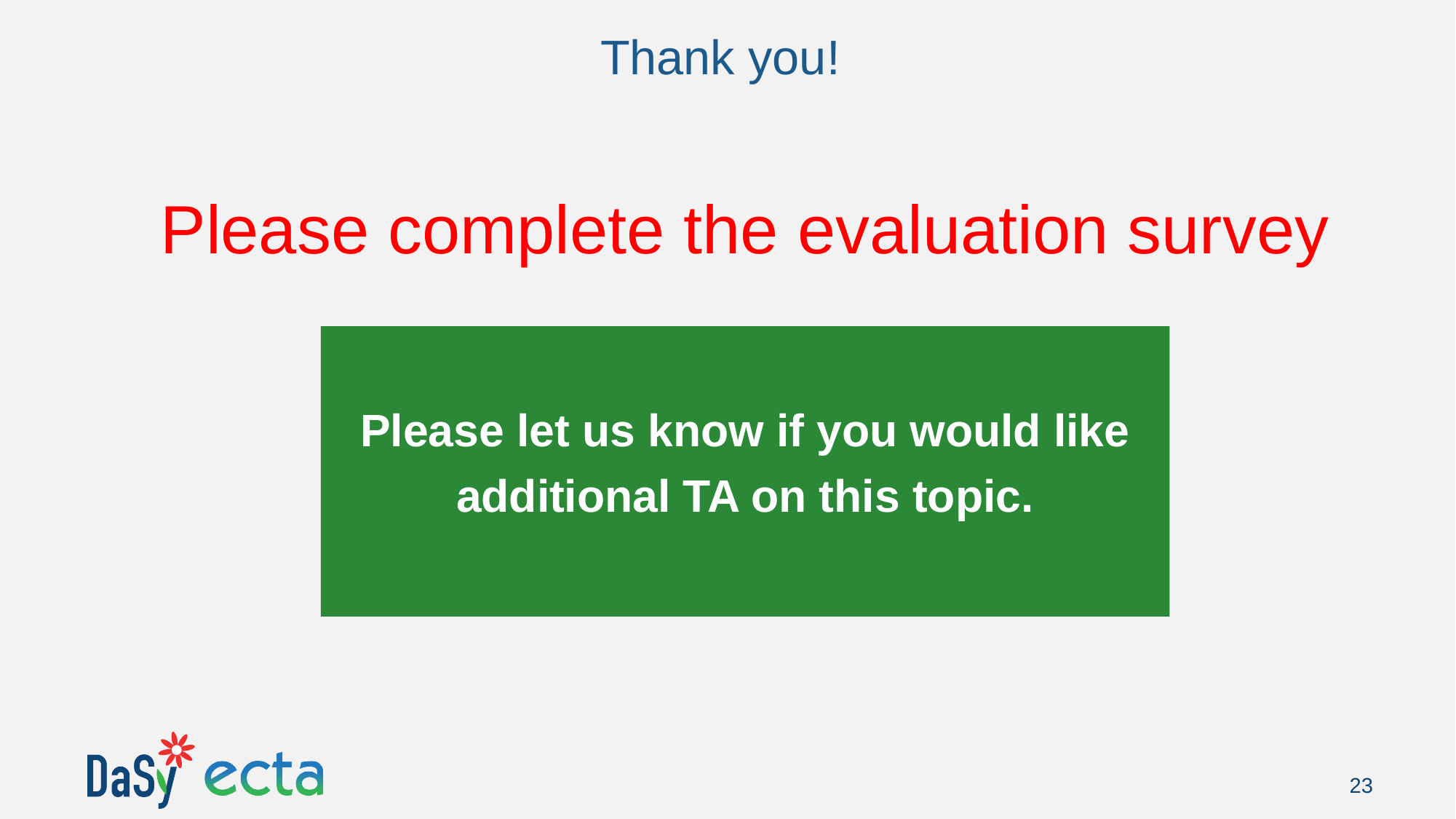

# Thank you!
Please complete the evaluation survey

Please let us know if you would like additional TA on this topic.
23